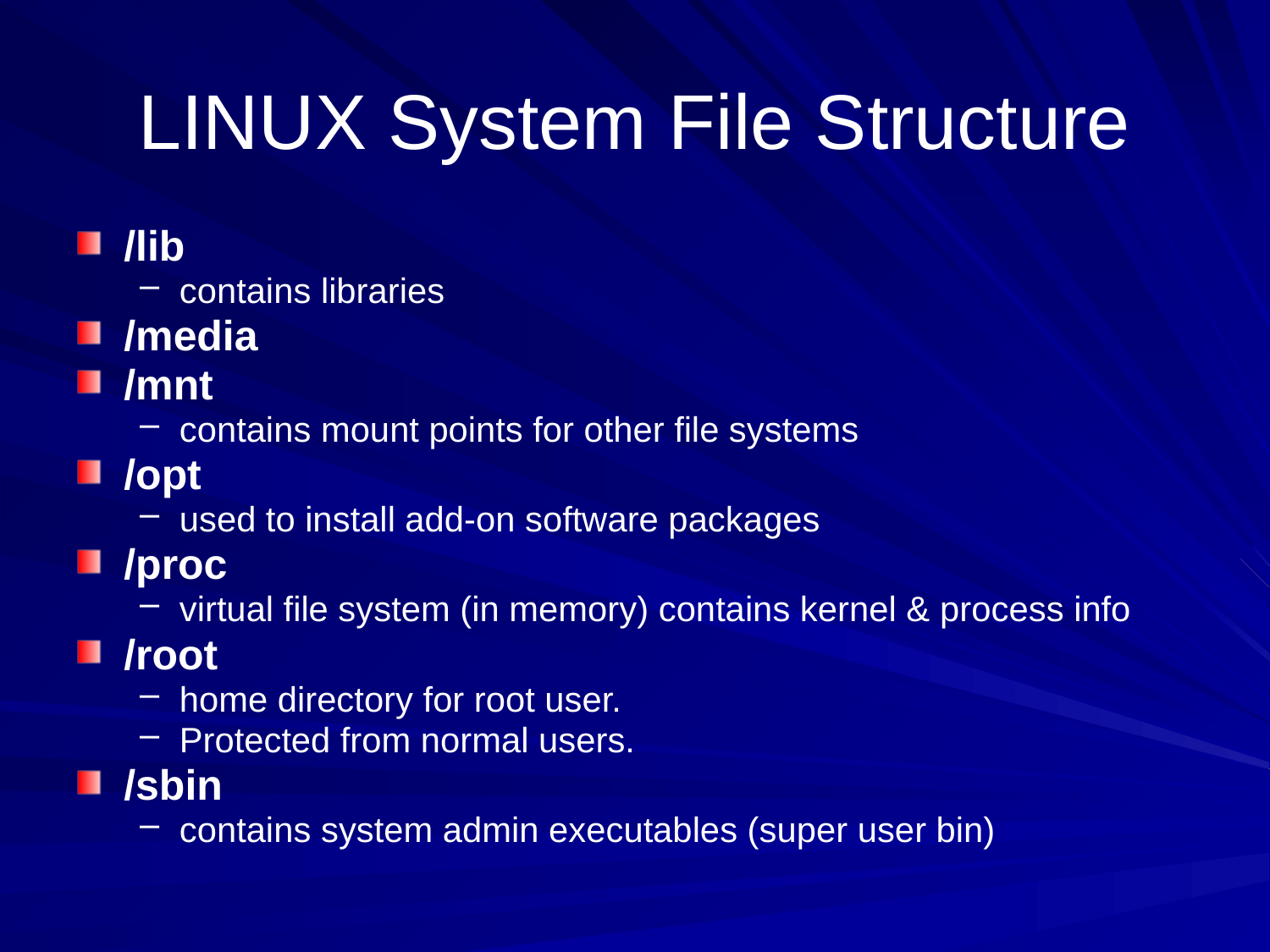

# LINUX System File Structure
/lib
contains libraries
/media
/mnt
contains mount points for other file systems
/opt
used to install add-on software packages
/proc
virtual file system (in memory) contains kernel & process info
/root
home directory for root user.
Protected from normal users.
/sbin
contains system admin executables (super user bin)